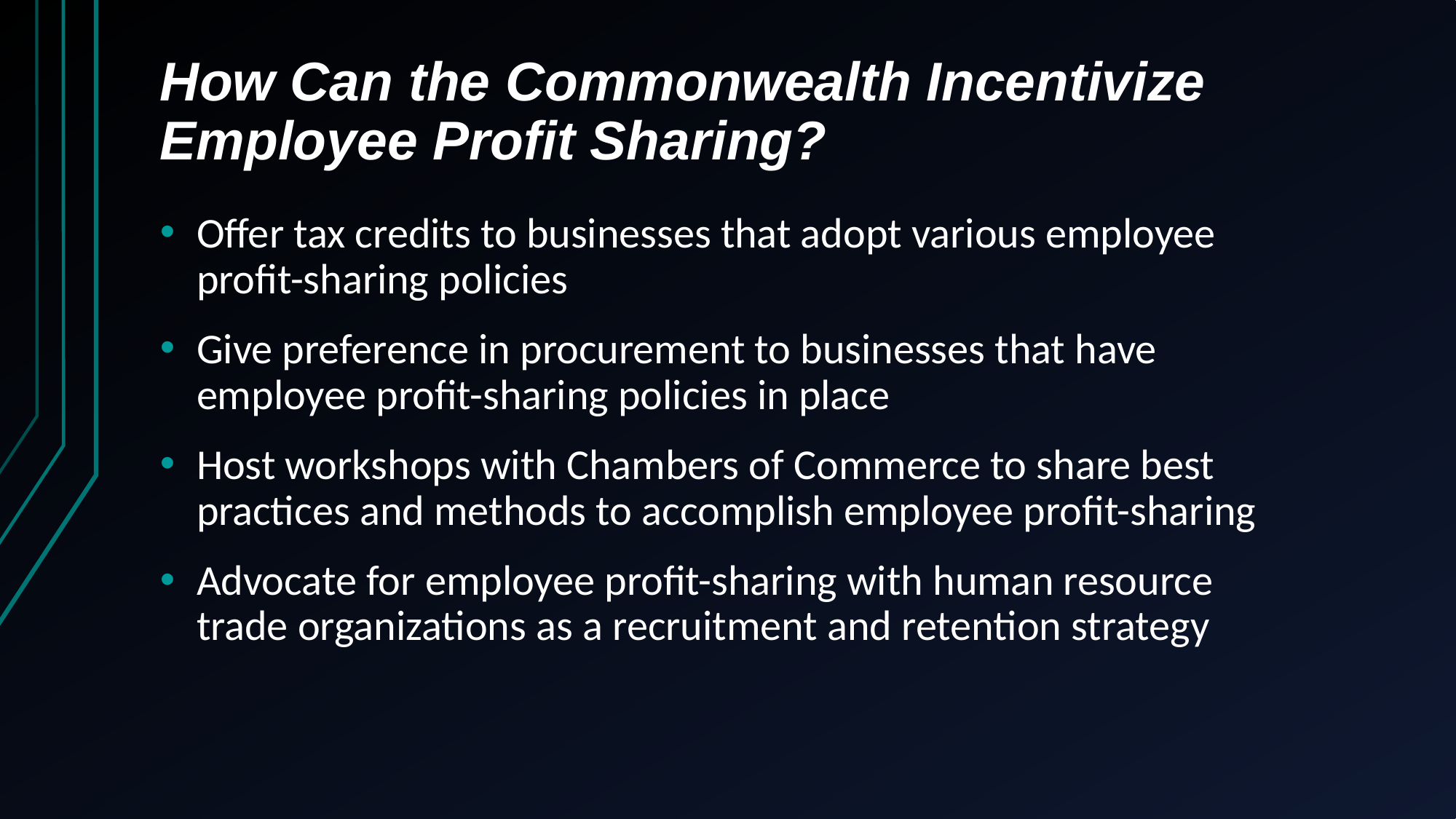

# How Can the Commonwealth Incentivize Employee Profit Sharing?
Offer tax credits to businesses that adopt various employee profit-sharing policies
Give preference in procurement to businesses that have employee profit-sharing policies in place
Host workshops with Chambers of Commerce to share best practices and methods to accomplish employee profit-sharing
Advocate for employee profit-sharing with human resource trade organizations as a recruitment and retention strategy